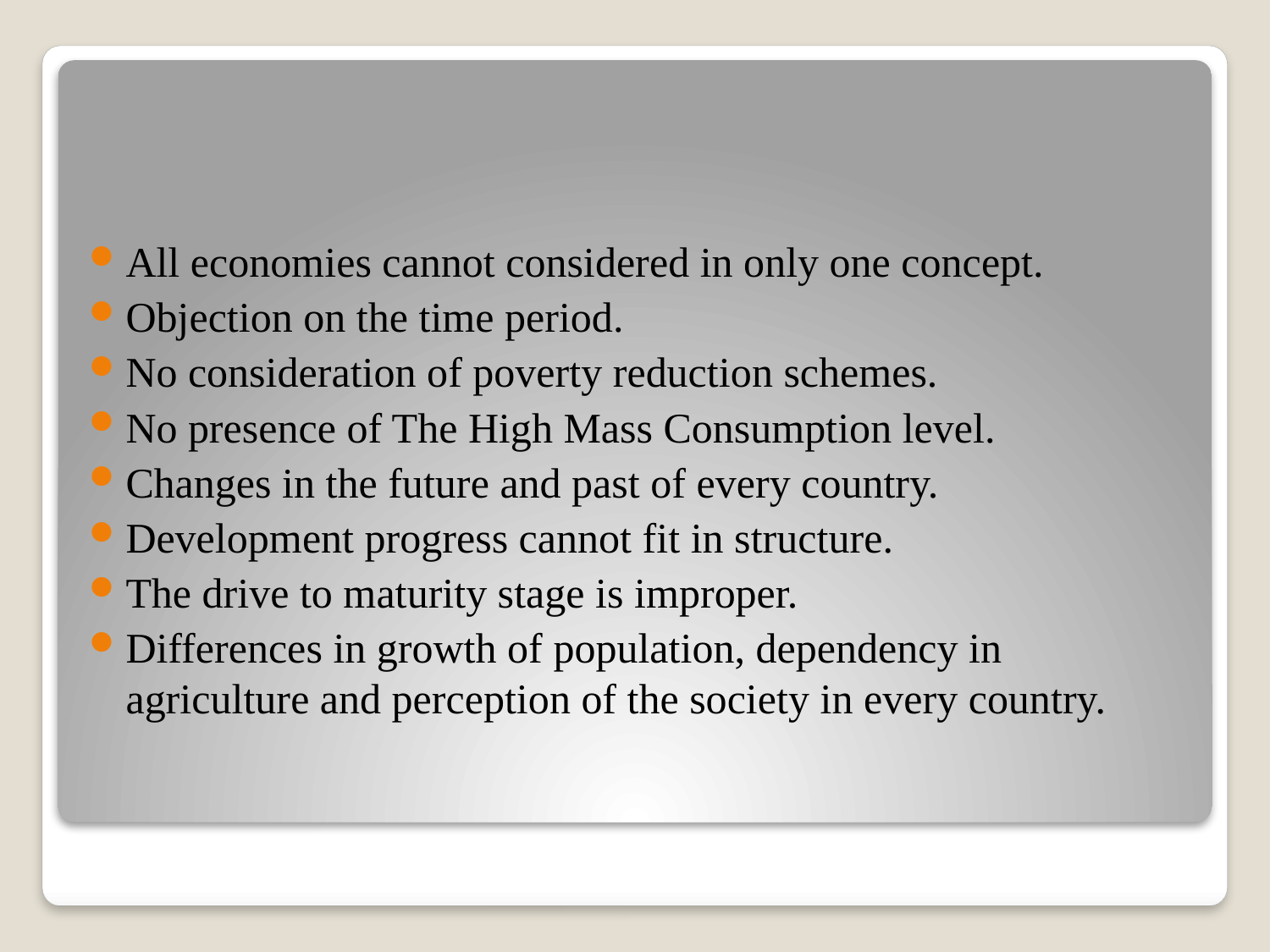

All economies cannot considered in only one concept.
Objection on the time period.
No consideration of poverty reduction schemes.
No presence of The High Mass Consumption level.
Changes in the future and past of every country.
Development progress cannot fit in structure.
The drive to maturity stage is improper.
Differences in growth of population, dependency in agriculture and perception of the society in every country.